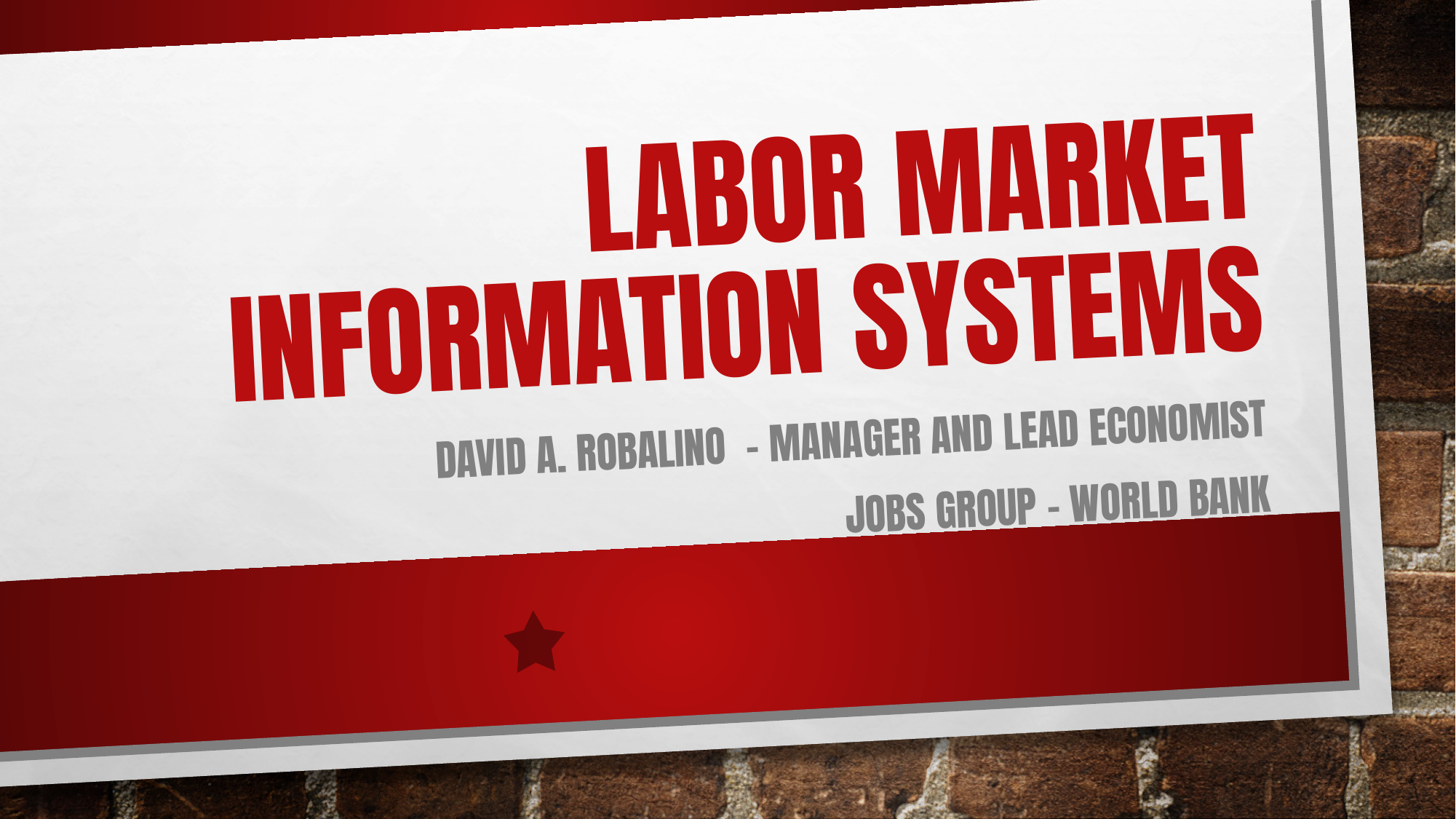

# Labor market information systems
David a. robalino  - manager and lead economist
 jobs group - world bank